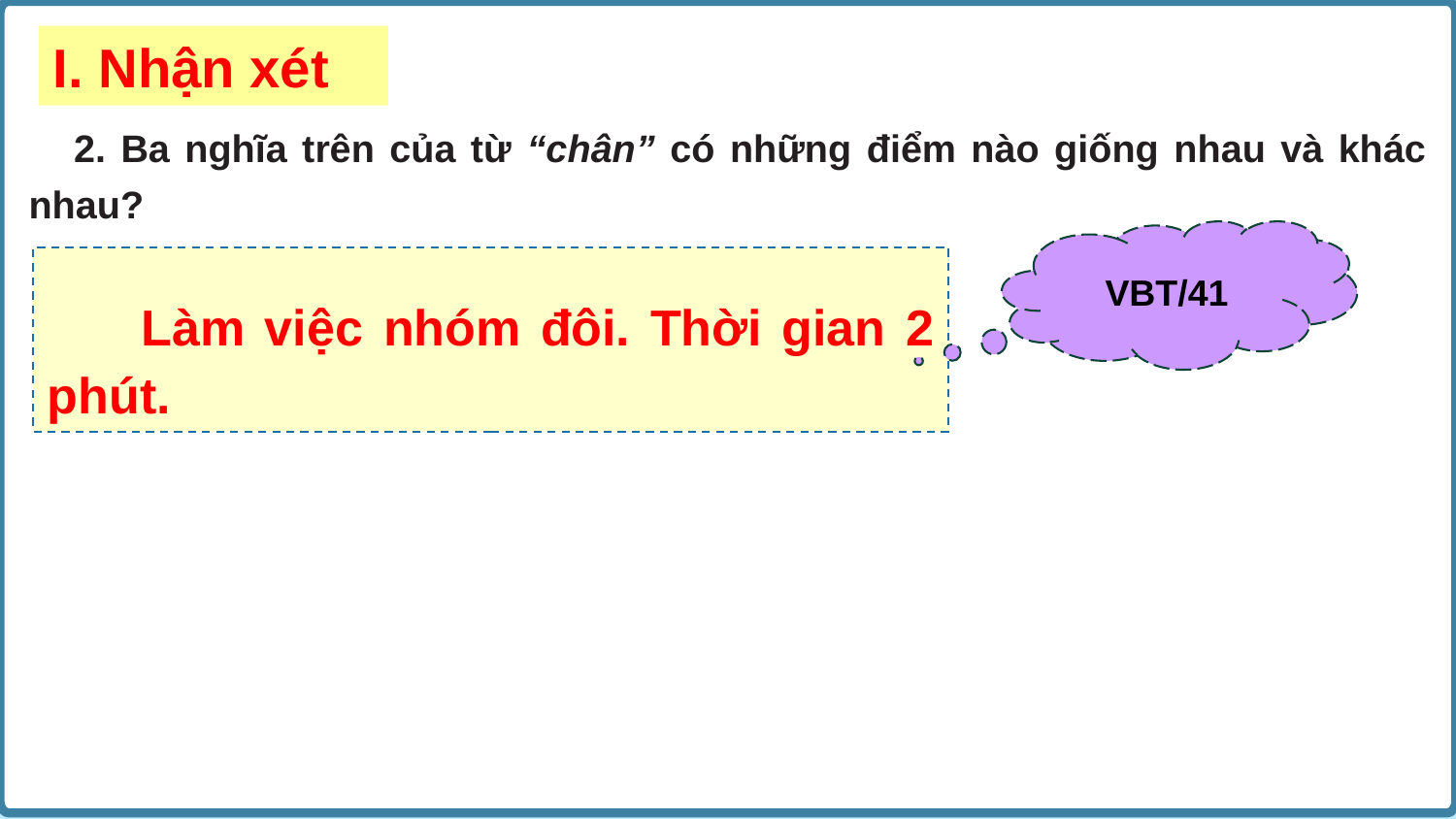

I. Nhận xét
   2. Ba nghĩa trên của từ “chân” có những điểm nào giống nhau và khác nhau?

VBT/41
   Làm việc nhóm đôi. Thời gian 2 phút.